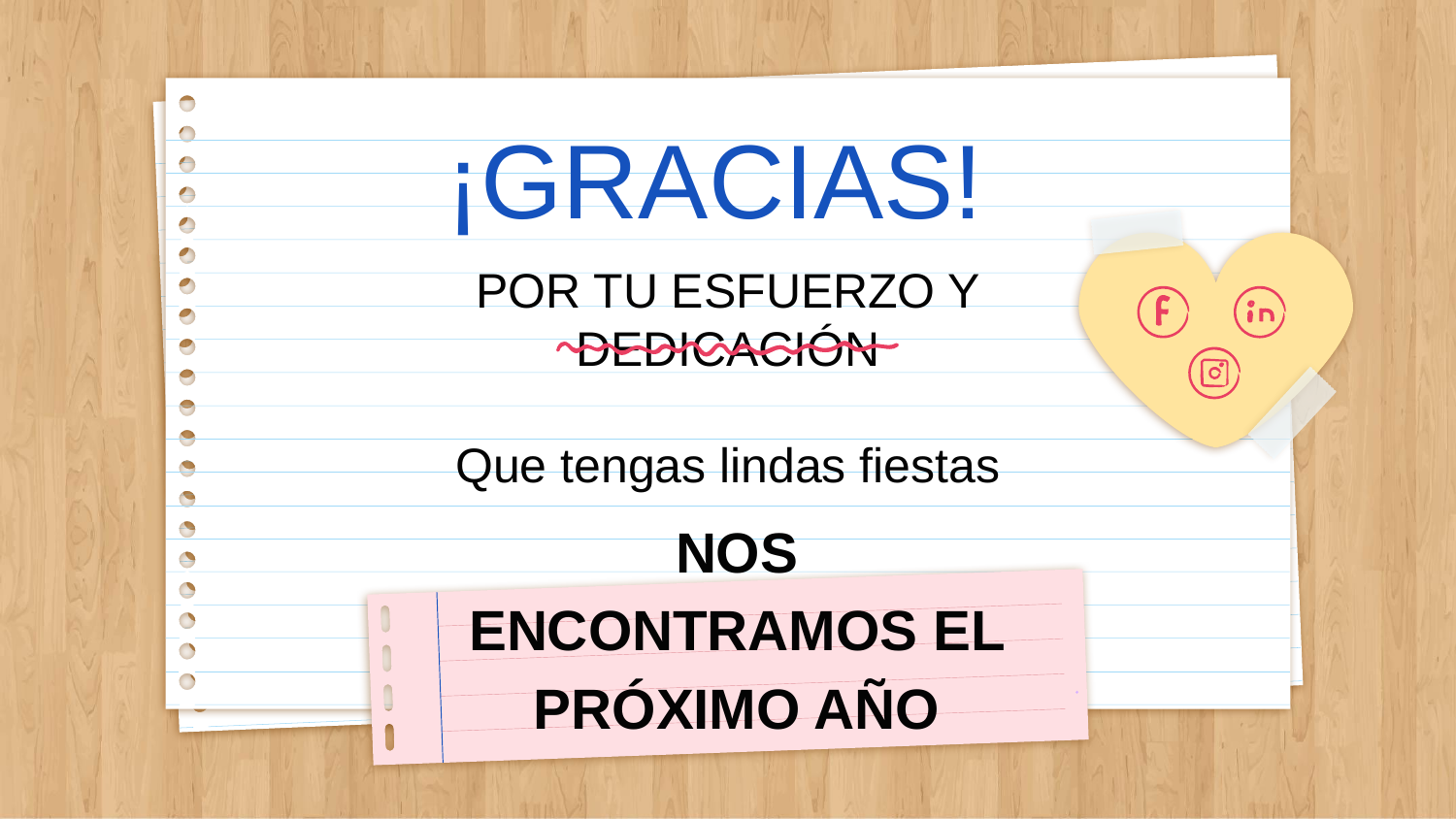

# ¡GRACIAS!

POR TU ESFUERZO Y DEDICACIÓN

Que tengas lindas fiestas

NOS ENCONTRAMOS EL PRÓXIMO AÑO